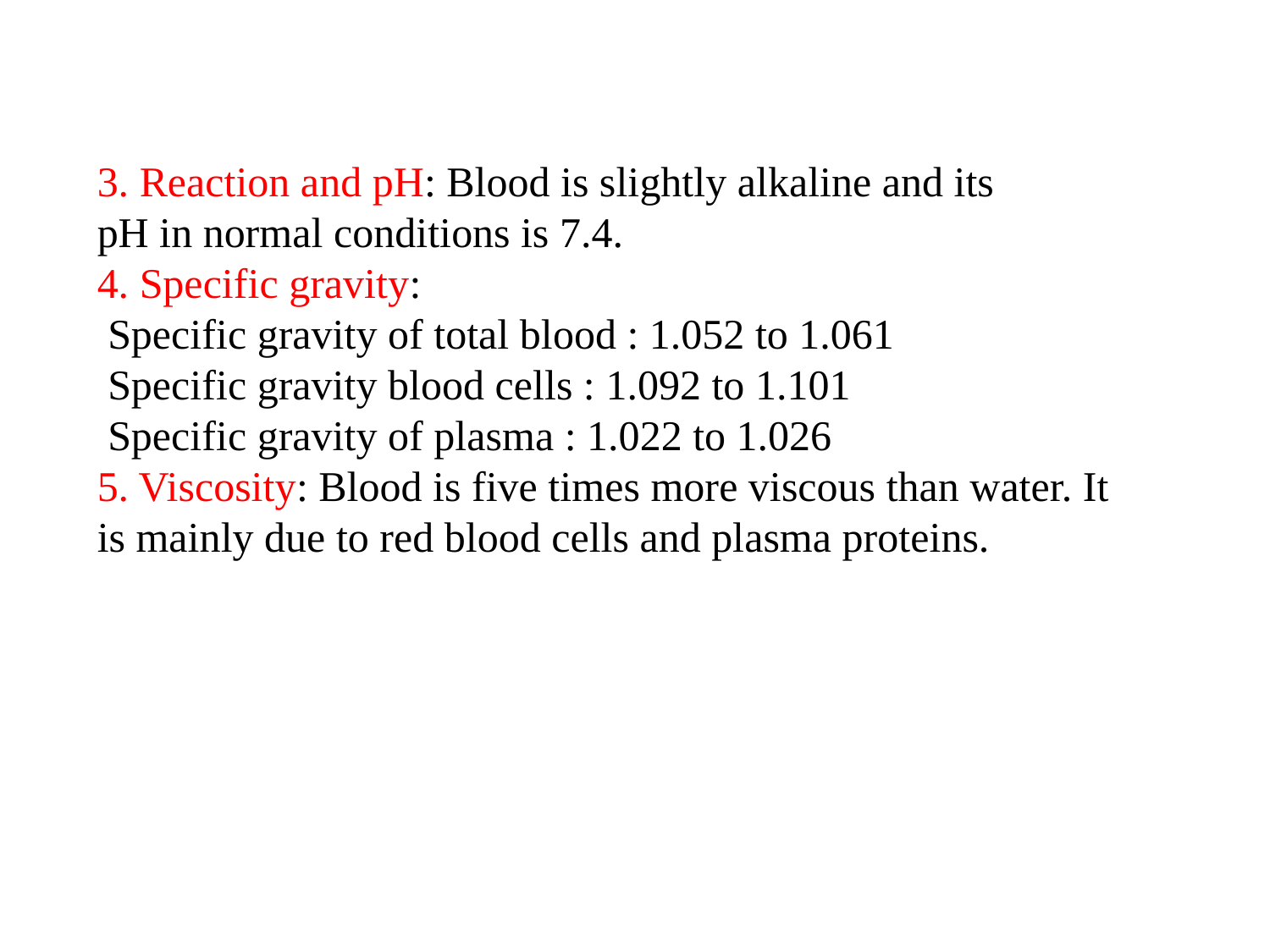

3. Reaction and pH: Blood is slightly alkaline and its
pH in normal conditions is 7.4.
4. Specific gravity:
 Specific gravity of total blood : 1.052 to 1.061
 Specific gravity blood cells : 1.092 to 1.101
 Specific gravity of plasma : 1.022 to 1.026
5. Viscosity: Blood is five times more viscous than water. It is mainly due to red blood cells and plasma proteins.